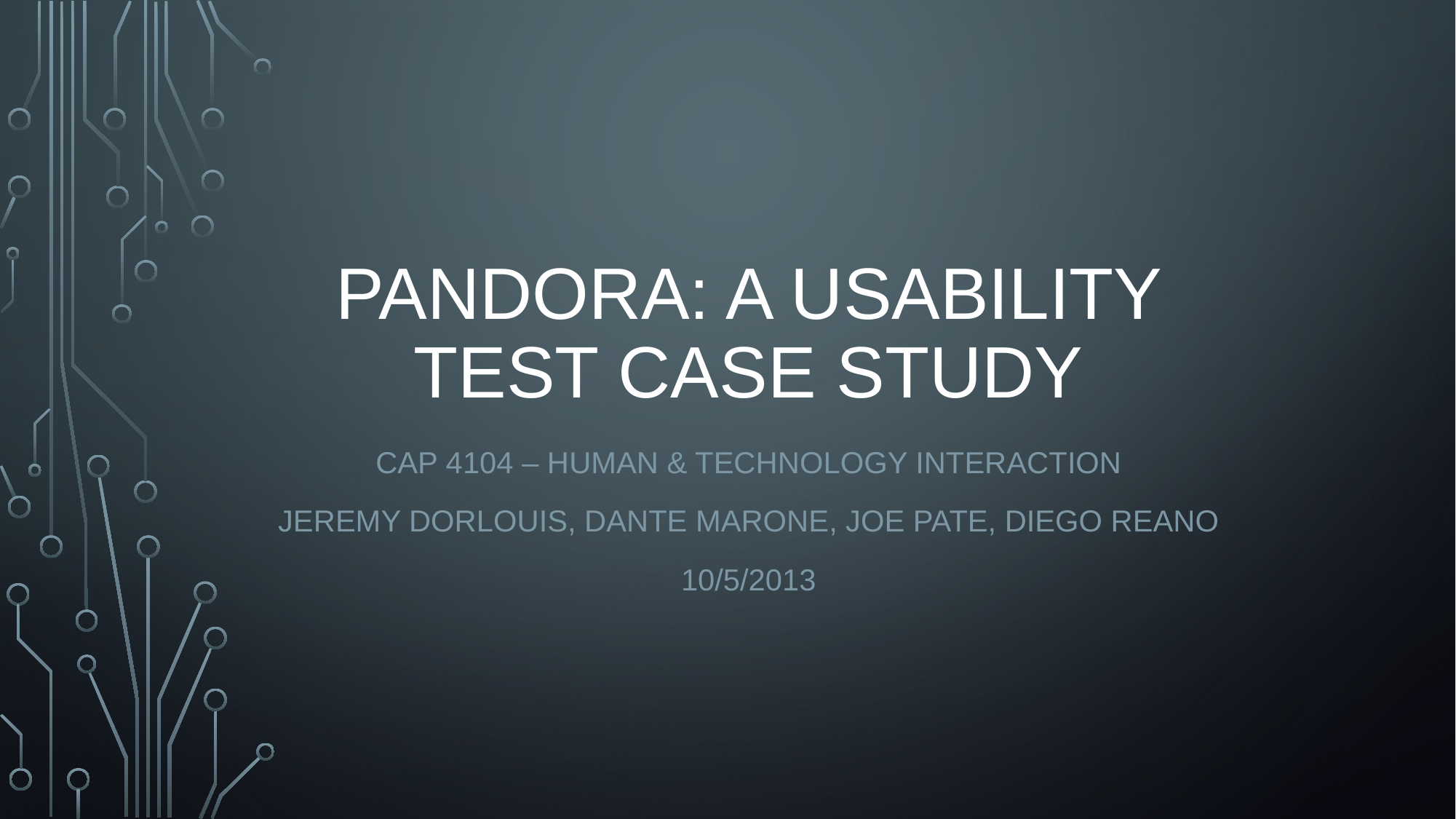

# Pandora: A Usability Test Case Study
CAP 4104 – Human & Technology Interaction
Jeremy Dorlouis, Dante Marone, Joe Pate, Diego Reano
10/5/2013